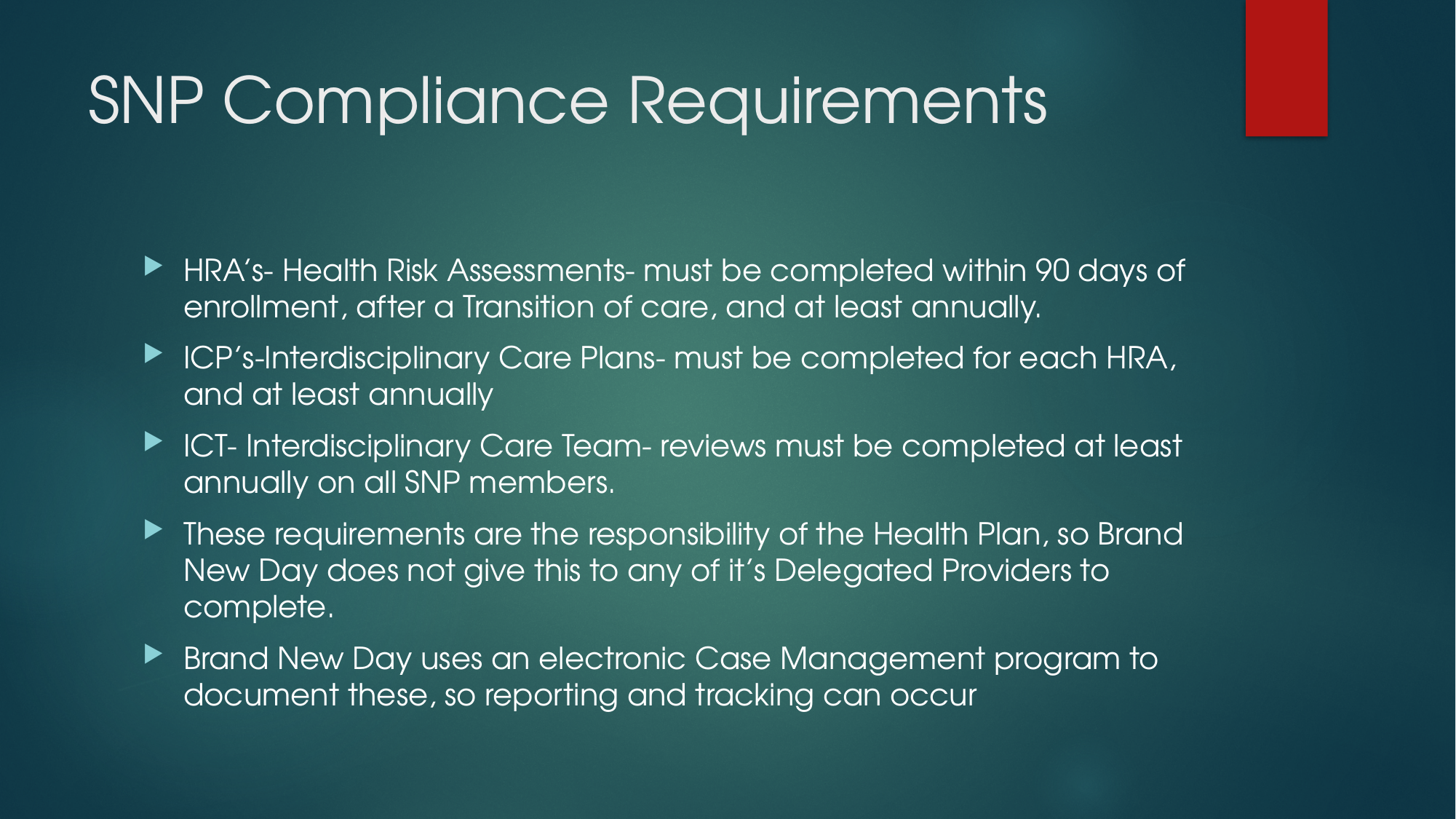

# SNP Compliance Requirements
HRA’s- Health Risk Assessments- must be completed within 90 days of enrollment, after a Transition of care, and at least annually.
ICP’s-Interdisciplinary Care Plans- must be completed for each HRA, and at least annually
ICT- Interdisciplinary Care Team- reviews must be completed at least annually on all SNP members.
These requirements are the responsibility of the Health Plan, so Brand New Day does not give this to any of it’s Delegated Providers to complete.
Brand New Day uses an electronic Case Management program to document these, so reporting and tracking can occur